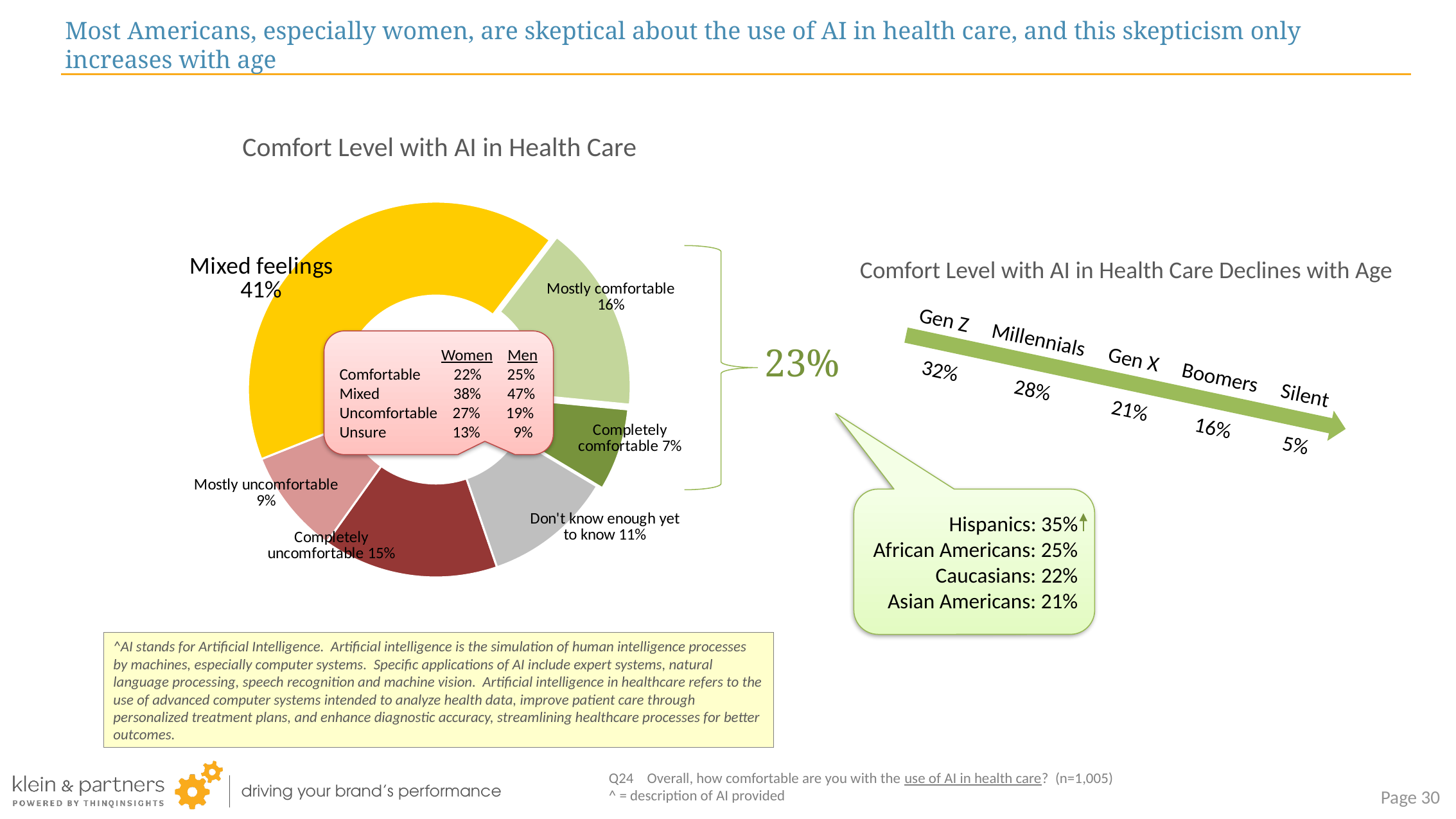

# Most Americans, especially women, are skeptical about the use of AI in health care, and this skepticism only increases with age
Comfort Level with AI in Health Care

### Chart

| Category | Sales |
|---|---|
| Completely uncomfortable | 0.15 |
| Mostly uncomfortable | 0.09 |
| Mixed feelings | 0.41 |
| Mostly comfortable | 0.16 |
| Completely comfortable | 0.07 |
| Don't know enough yet to know | 0.11 |
Comfort Level with AI in Health Care Declines with Age
Women    Men
Comfortable         22%       25%
Mixed                    38%       47%
Uncomfortable    27%       19%
Unsure                  13%         9%
23%
Gen Z     Millennials     Gen X     Boomers     Silent

32%            28%             21%          16%           5%
Hispanics: 35%
African Americans: 25%
Caucasians: 22%
Asian Americans: 21%
^AI stands for Artificial Intelligence.  Artificial intelligence is the simulation of human intelligence processes by machines, especially computer systems.  Specific applications of AI include expert systems, natural language processing, speech recognition and machine vision.  Artificial intelligence in healthcare refers to the use of advanced computer systems intended to analyze health data, improve patient care through personalized treatment plans, and enhance diagnostic accuracy, streamlining healthcare processes for better outcomes.
Q24    Overall, how comfortable are you with the use of AI in health care?  (n=1,005)
^ = description of AI provided
Page 30